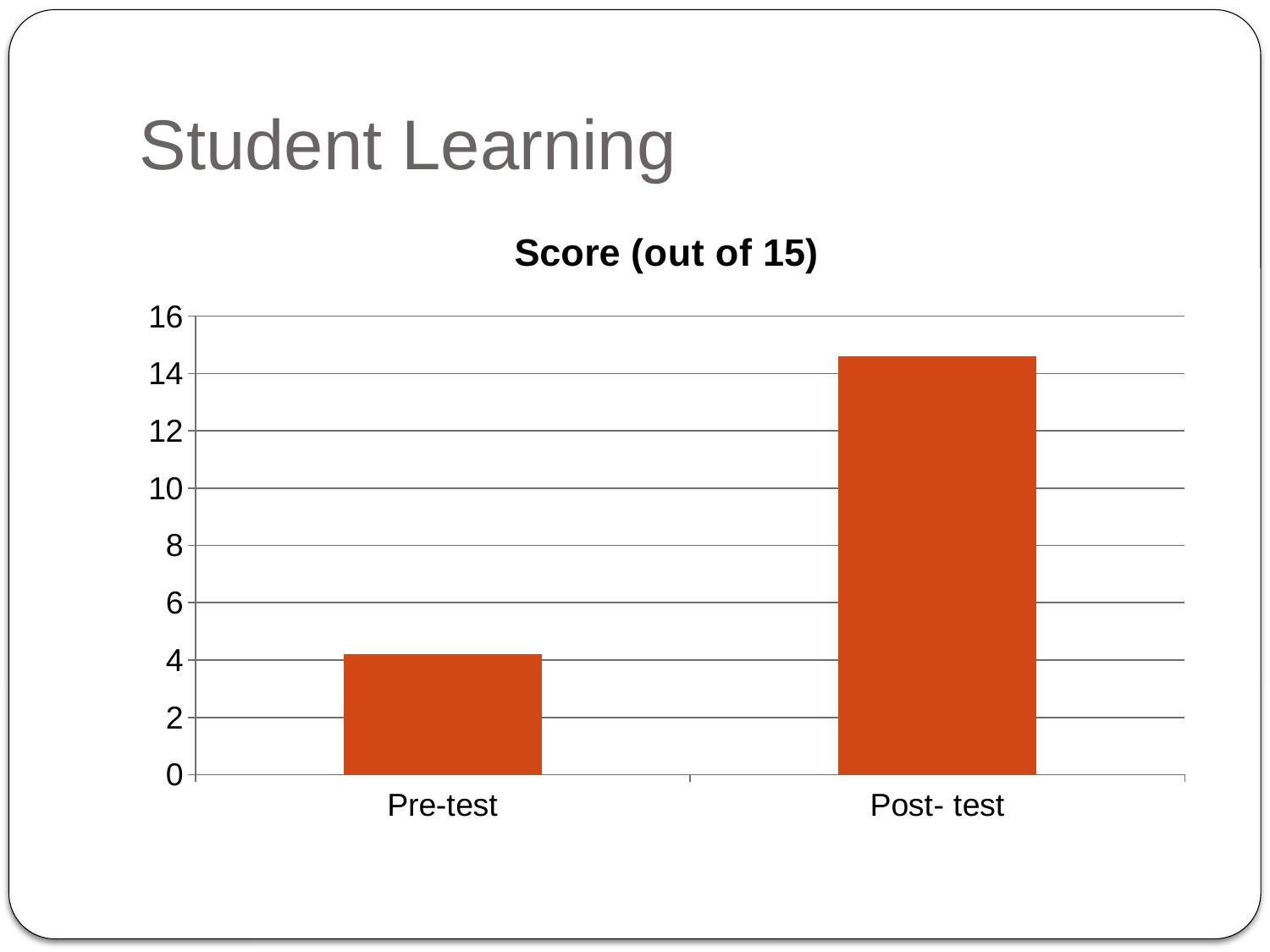

# Student Learning

### Chart:

| Category | Score (out of 15) |
|---|---|
| Pre-test | 4.2 |
| Post- test | 14.6 |